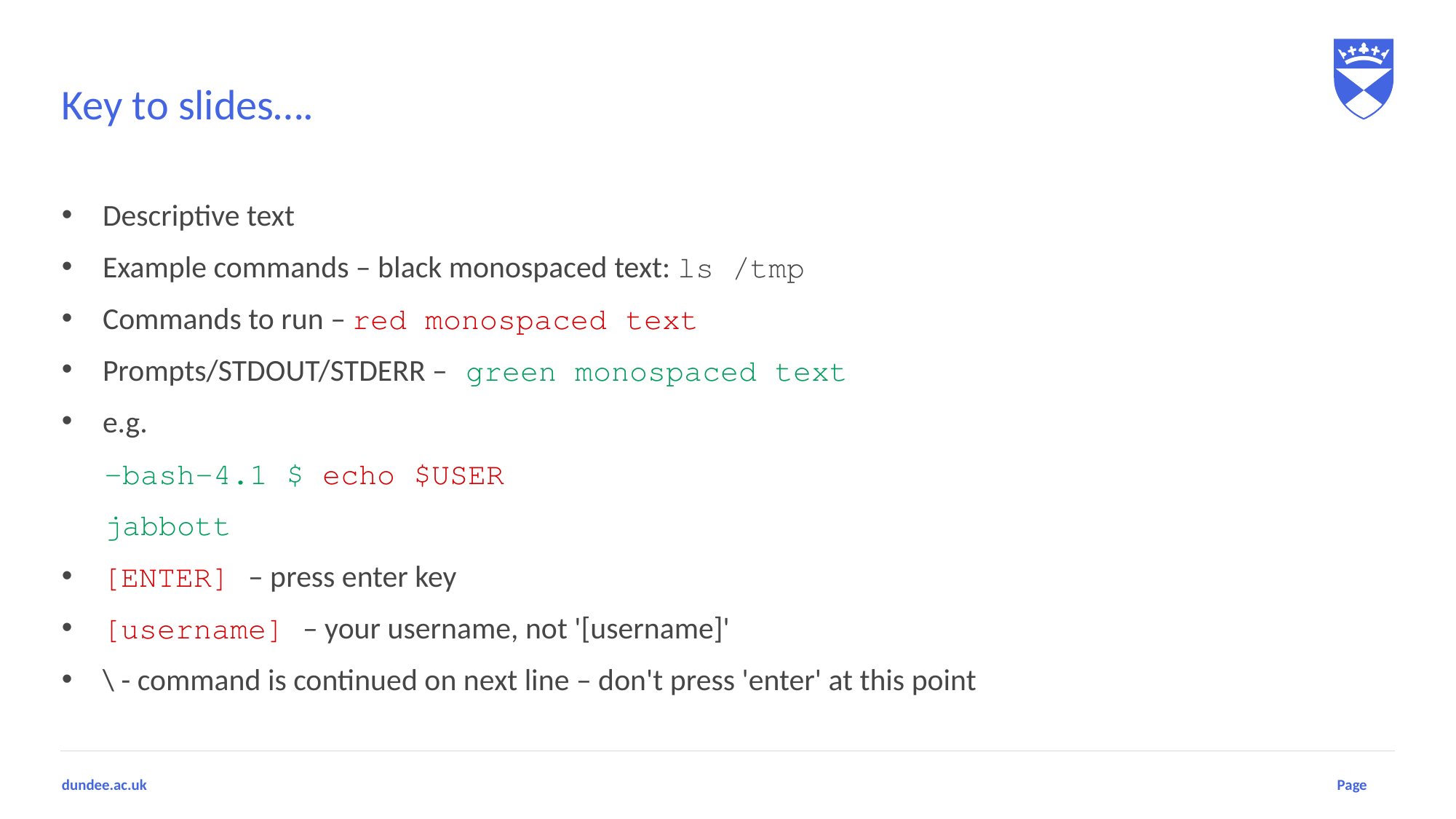

# Key to slides….
Descriptive text
Example commands – black monospaced text: ls /tmp
Commands to run – red monospaced text
Prompts/STDOUT/STDERR – green monospaced text
e.g.
-bash-4.1 $ echo $USER
jabbott
[ENTER] – press enter key
[username] – your username, not '[username]'
\ - command is continued on next line – don't press 'enter' at this point